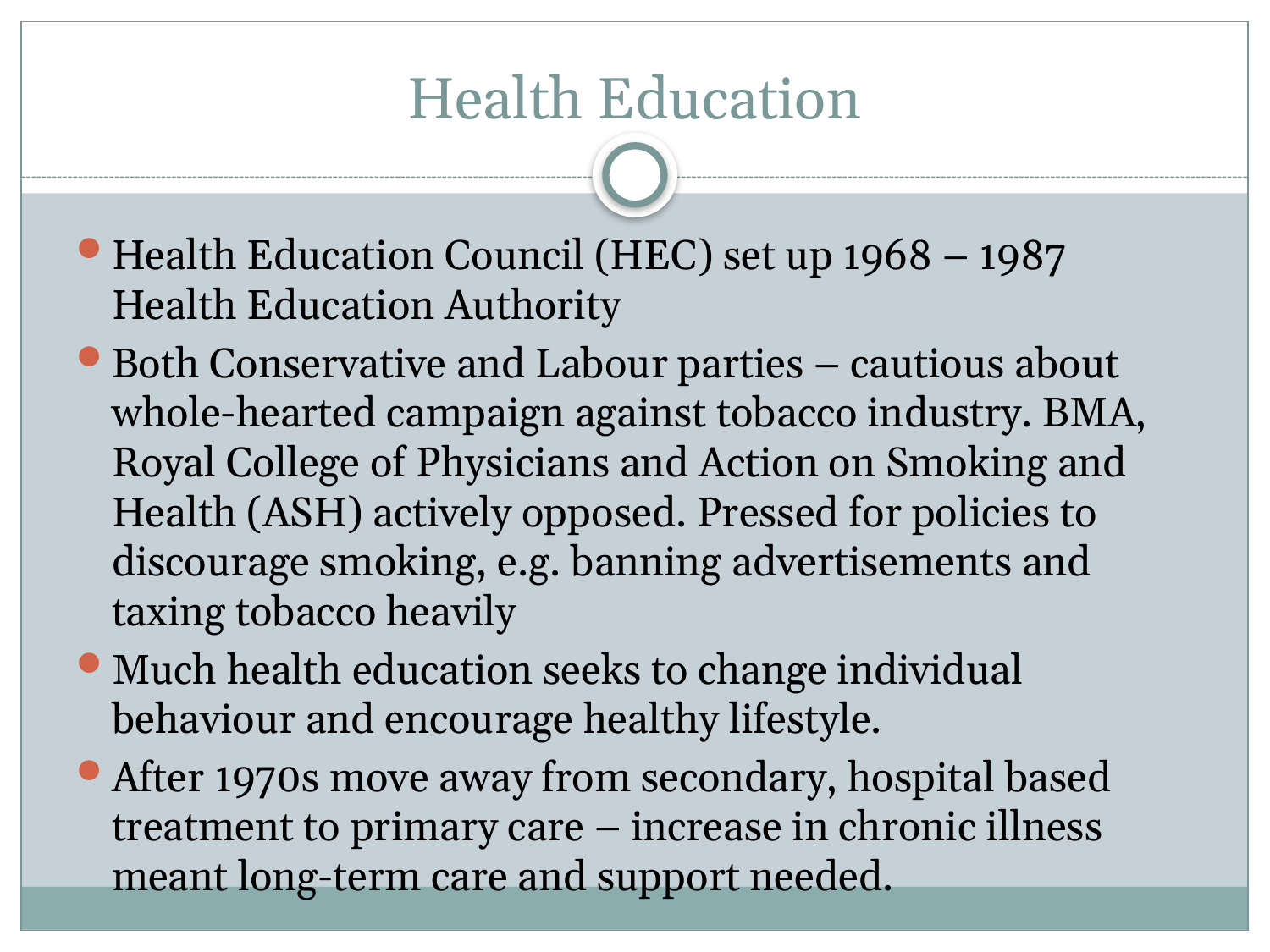

# Health Education
Health Education Council (HEC) set up 1968 – 1987 Health Education Authority
Both Conservative and Labour parties – cautious about whole-hearted campaign against tobacco industry. BMA, Royal College of Physicians and Action on Smoking and Health (ASH) actively opposed. Pressed for policies to discourage smoking, e.g. banning advertisements and taxing tobacco heavily
Much health education seeks to change individual behaviour and encourage healthy lifestyle.
After 1970s move away from secondary, hospital based treatment to primary care – increase in chronic illness meant long-term care and support needed.